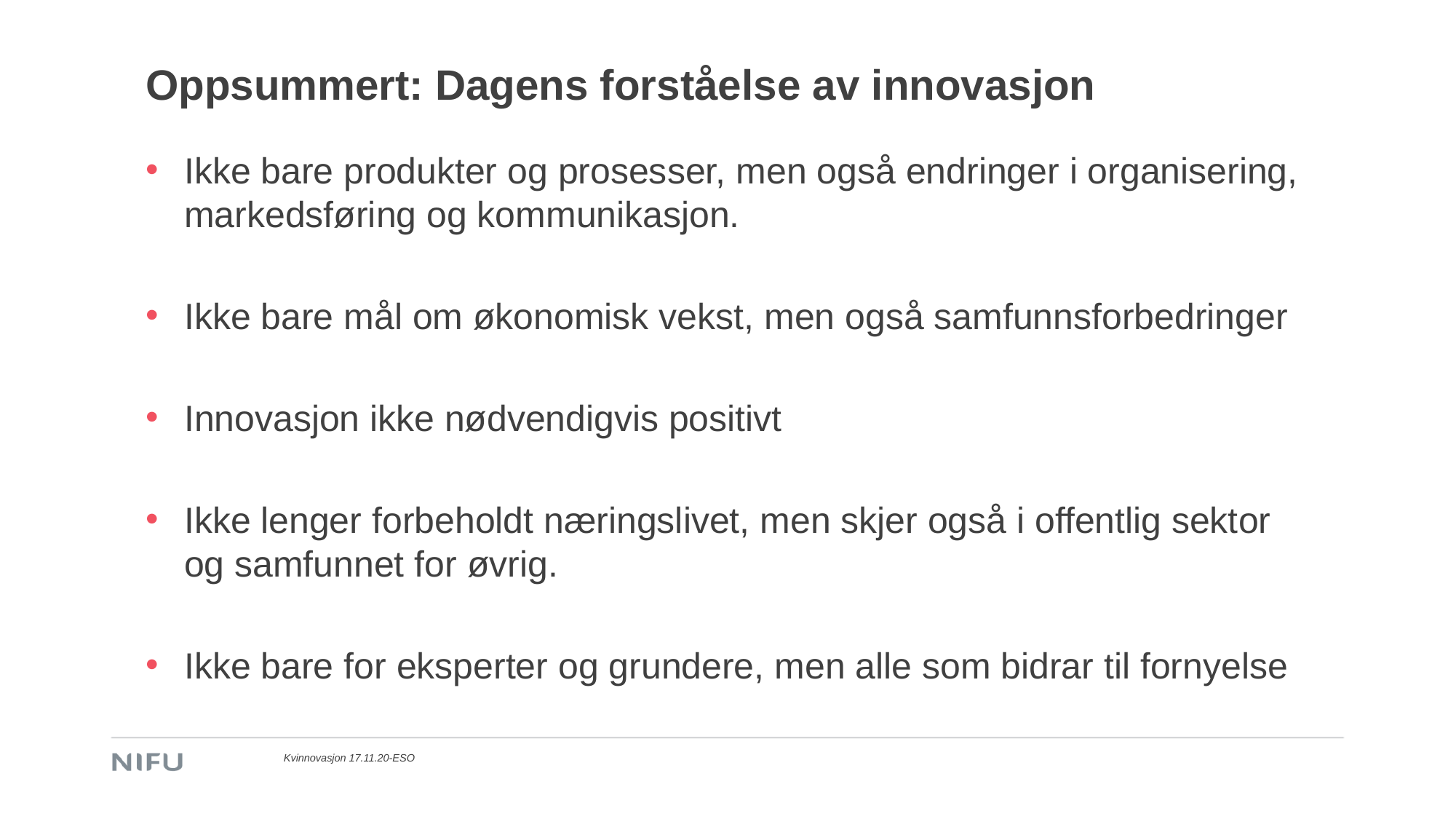

# Oppsummert: Dagens forståelse av innovasjon
Ikke bare produkter og prosesser, men også endringer i organisering, markedsføring og kommunikasjon.

Ikke bare mål om økonomisk vekst, men også samfunnsforbedringer

Innovasjon ikke nødvendigvis positivt

Ikke lenger forbeholdt næringslivet, men skjer også i offentlig sektor og samfunnet for øvrig.

Ikke bare for eksperter og grundere, men alle som bidrar til fornyelse
Kvinnovasjon 17.11.20-ESO